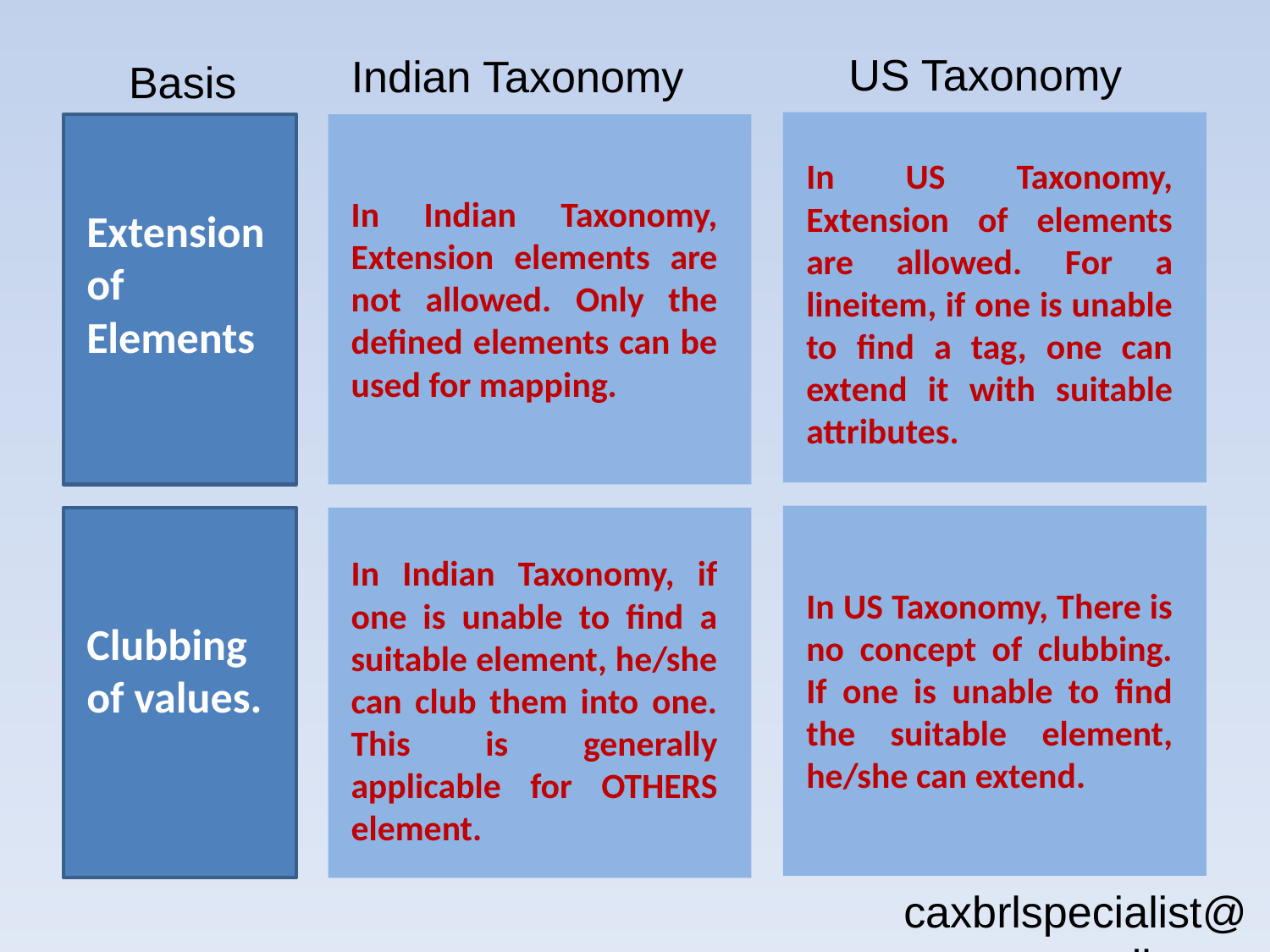

US Taxonomy
Indian Taxonomy
Basis

In US Taxonomy, Extension of elements are allowed. For a lineitem, if one is unable to find a tag, one can extend it with suitable attributes.
In Indian Taxonomy, Extension elements are not allowed. Only the defined elements can be used for mapping.
Extension of Elements

In Indian Taxonomy, if one is unable to find a suitable element, he/she can club them into one. This is generally applicable for OTHERS element.
In US Taxonomy, There is no concept of clubbing. If one is unable to find the suitable element, he/she can extend.
Clubbing of values.
caxbrlspecialist@gmail.com